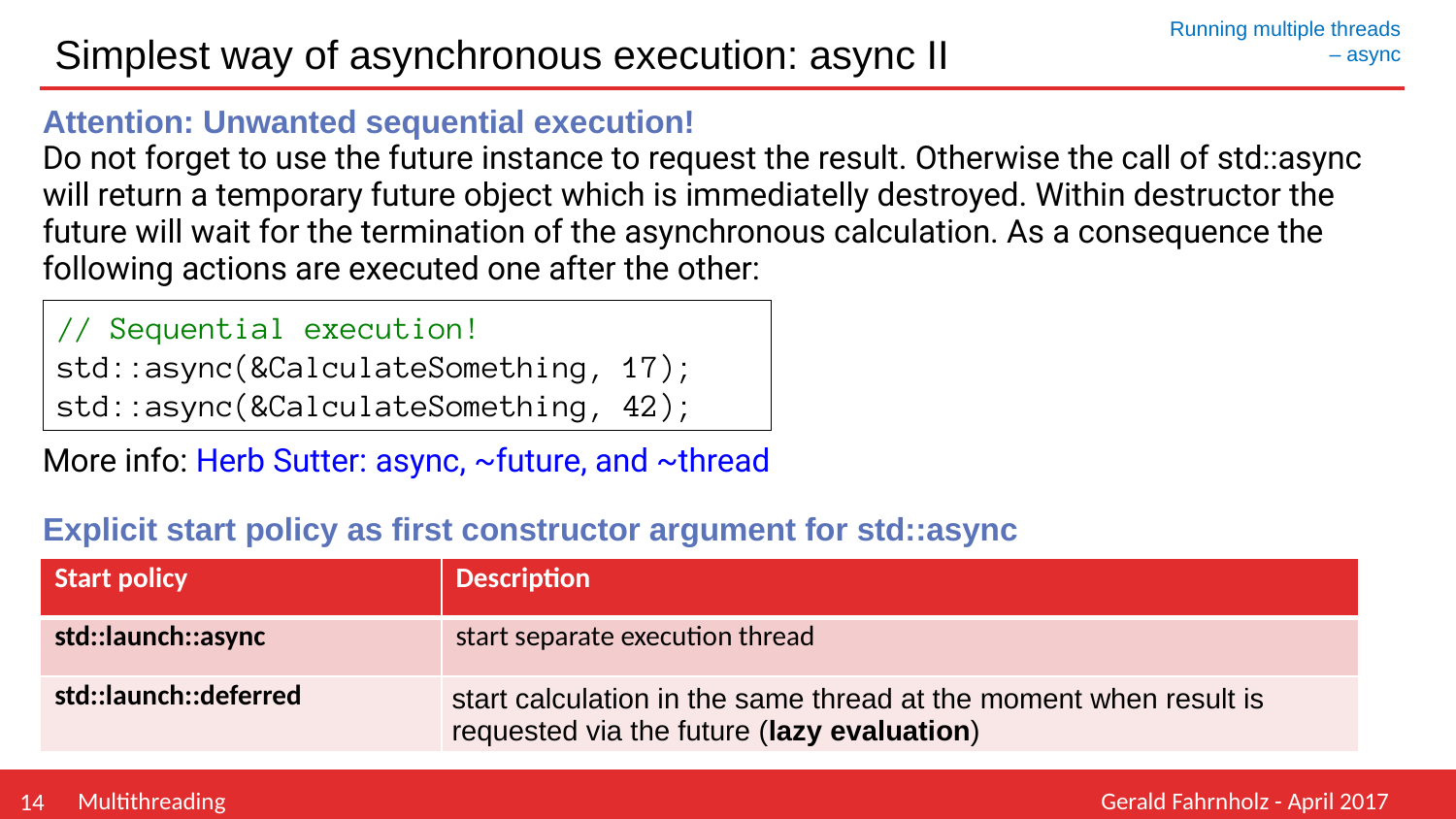

# Simplest way of asynchronous execution: async II
Running multiple threads
 – async

Attention: Unwanted sequential execution!
Do not forget to use the future instance to request the result. Otherwise the call of std::async will return a temporary future object which is immediatelly destroyed. Within destructor the future will wait for the termination of the asynchronous calculation. As a consequence the following actions are executed one after the other:

More info: Herb Sutter: async, ~future, and ~thread

// Sequential execution!
std::async(&CalculateSomething, 17);
std::async(&CalculateSomething, 42);
Explicit start policy as first constructor argument for std::async
| Start policy | Description |
| --- | --- |
| std::launch::async | start separate execution thread |
| std::launch::deferred | start calculation in the same thread at the moment when result is requested via the future (lazy evaluation) |
Multithreading
Gerald Fahrnholz - April 2017